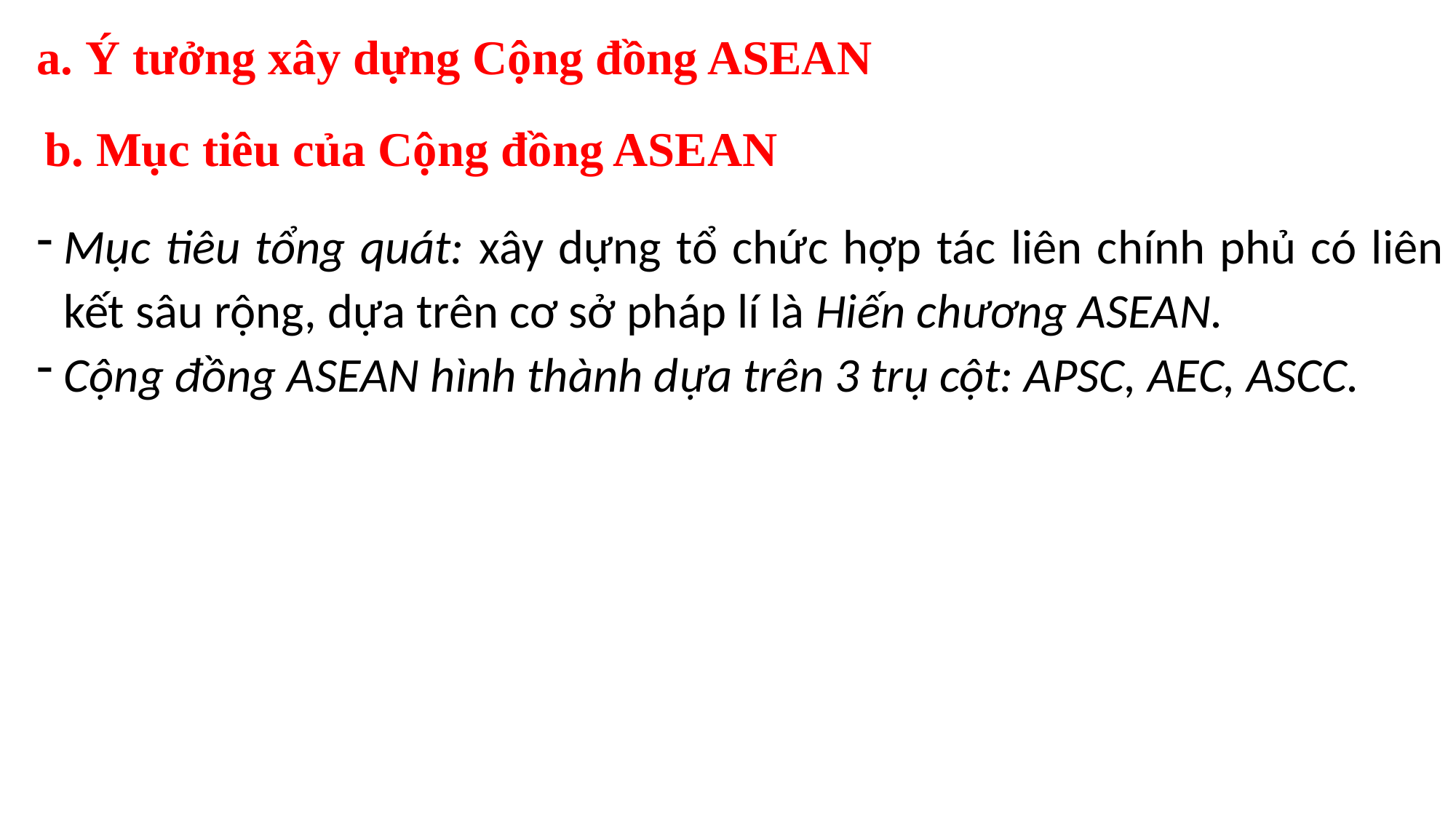

a. Ý tưởng xây dựng Cộng đồng ASEAN
b. Mục tiêu của Cộng đồng ASEAN
Mục tiêu tổng quát: xây dựng tổ chức hợp tác liên chính phủ có liên kết sâu rộng, dựa trên cơ sở pháp lí là Hiến chương ASEAN.
Cộng đồng ASEAN hình thành dựa trên 3 trụ cột: APSC, AEC, ASCC.